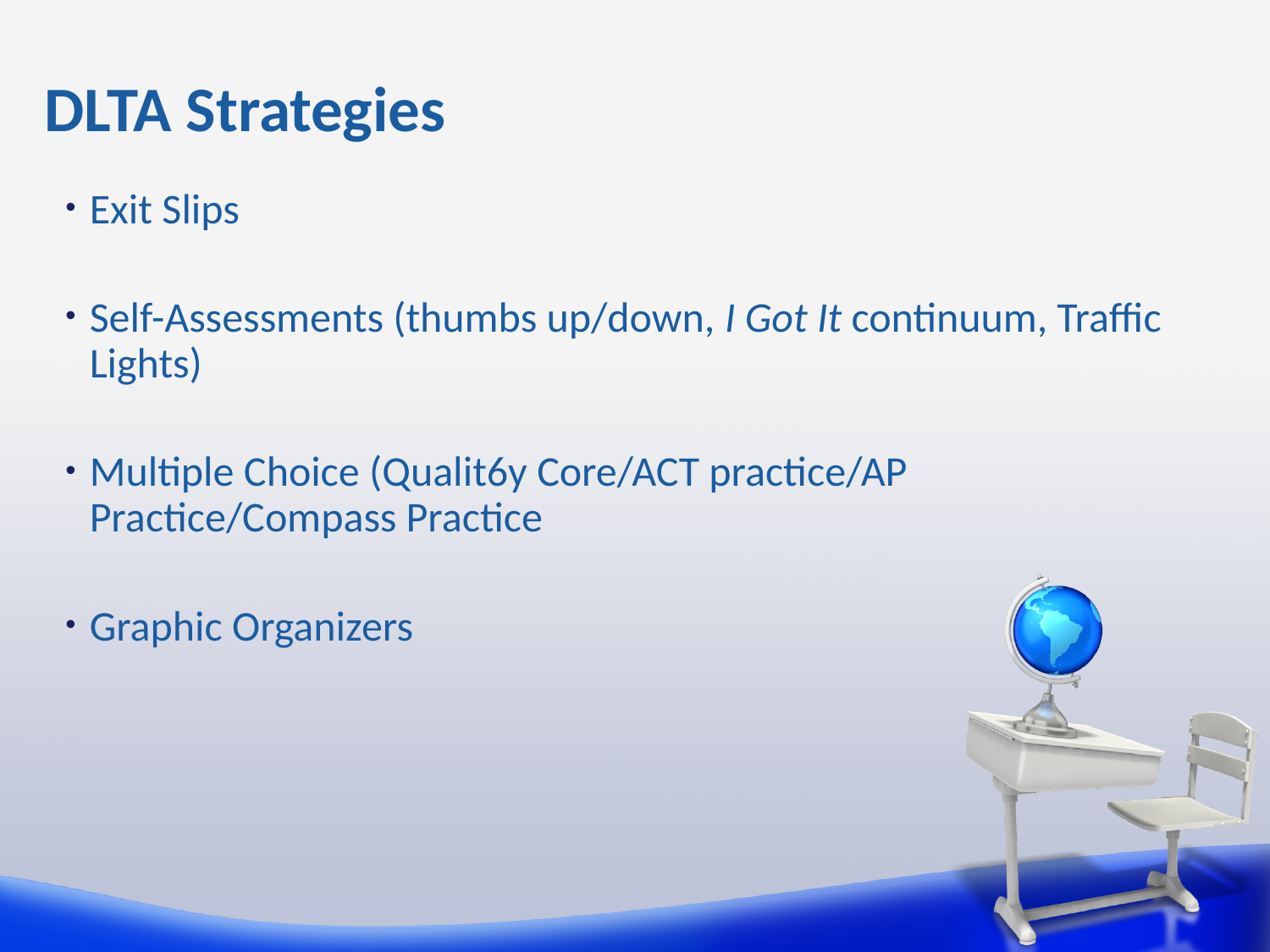

# DLTA Strategies
Exit Slips

Self-Assessments (thumbs up/down, I Got It continuum, Traffic Lights)

Multiple Choice (Qualit6y Core/ACT practice/AP Practice/Compass Practice

Graphic Organizers